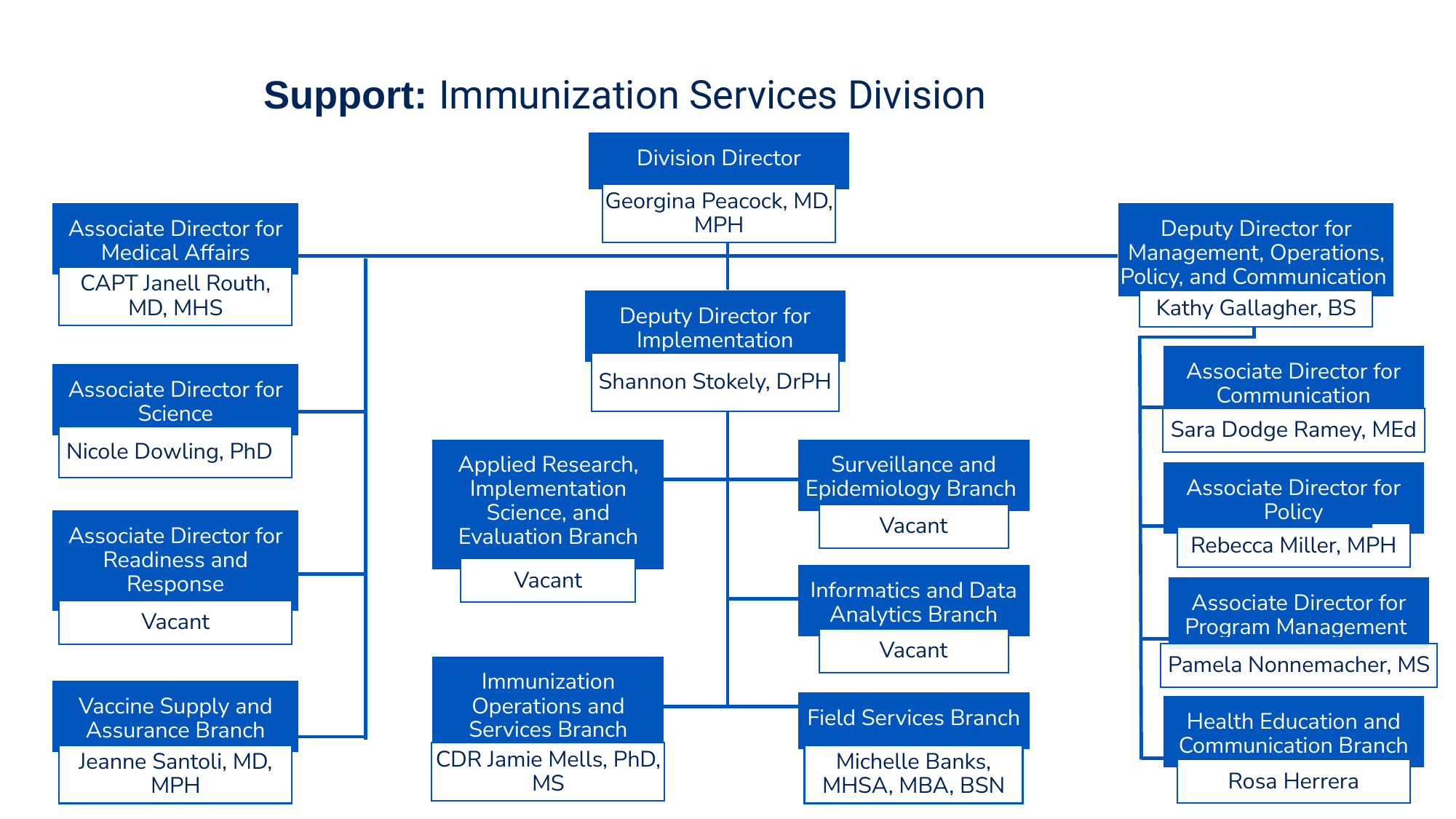

# Support: Immunization Services Division
Division Director
Georgina Peacock, MD, MPH
Associate Director for Medical Affairs
CAPT Janell Routh, MD, MHS
Deputy Director for Management, Operations, Policy, and Communication
Kathy Gallagher, BS
Deputy Director for Implementation
Shannon Stokely, DrPH
Associate Director for Communication
Sara Dodge Ramey, MEd
Associate Director for Science
Nicole Dowling, PhD
Applied Research, Implementation Science, and Evaluation Branch
Vacant
Surveillance and Epidemiology Branch
Vacant
Associate Director for Policy
Rebecca Miller, MPH
Associate Director for Readiness and Response
Vacant
Informatics and Data Analytics Branch
Vacant
Associate Director for Program Management
Pamela Nonnemacher, MS
Immunization Operations and Services Branch
CDR Jamie Mells, PhD, MS
Vaccine Supply and Assurance Branch
Jeanne Santoli, MD, MPH
Field Services Branch
Michelle Banks, MHSA, MBA, BSN
Health Education and Communication Branch
Rosa Herrera
Revised August 17, 2025